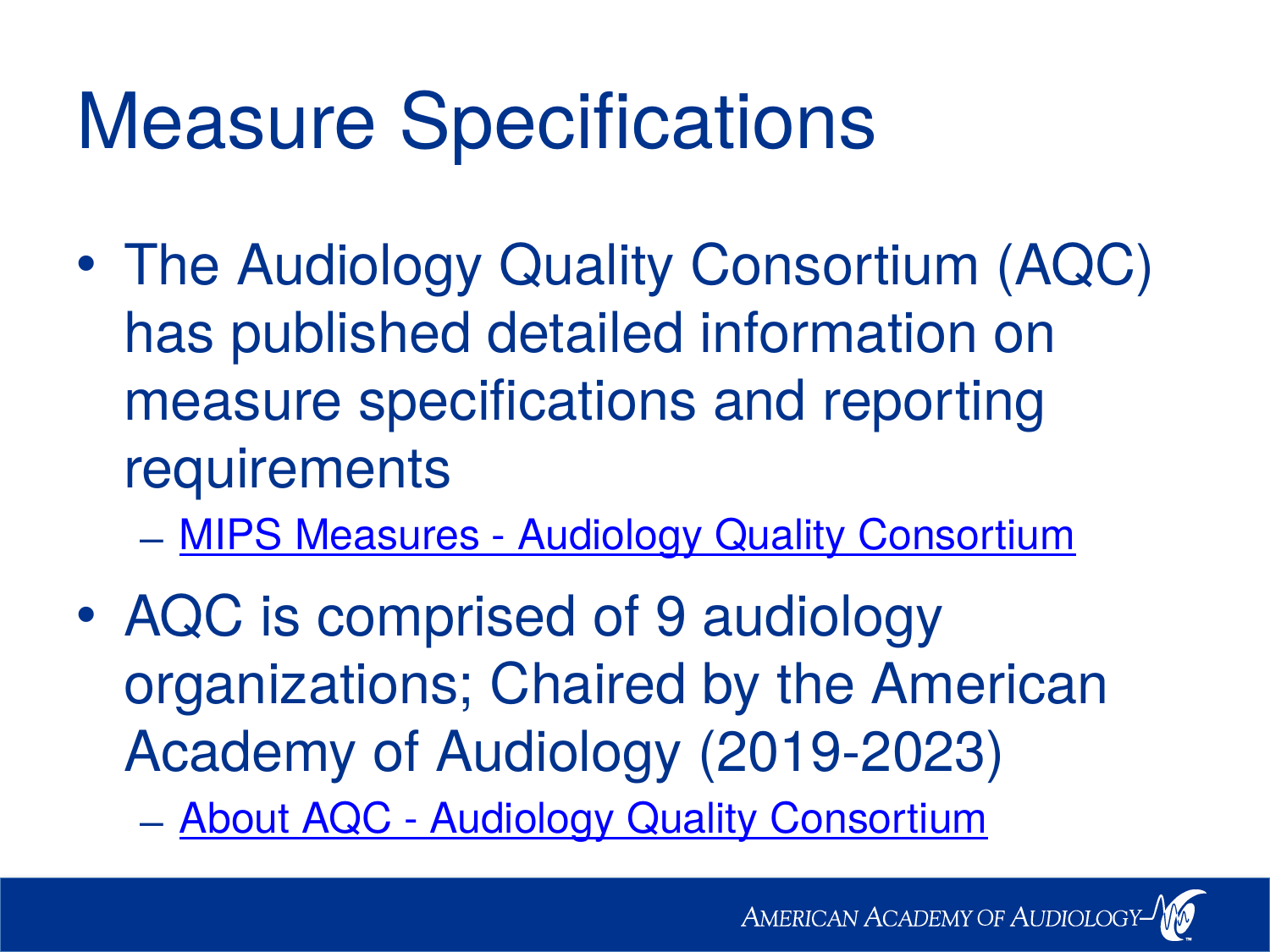

# Measure Specifications
The Audiology Quality Consortium (AQC) has published detailed information on measure specifications and reporting requirements
MIPS Measures - Audiology Quality Consortium
AQC is comprised of 9 audiology organizations; Chaired by the American Academy of Audiology (2019-2023)
About AQC - Audiology Quality Consortium